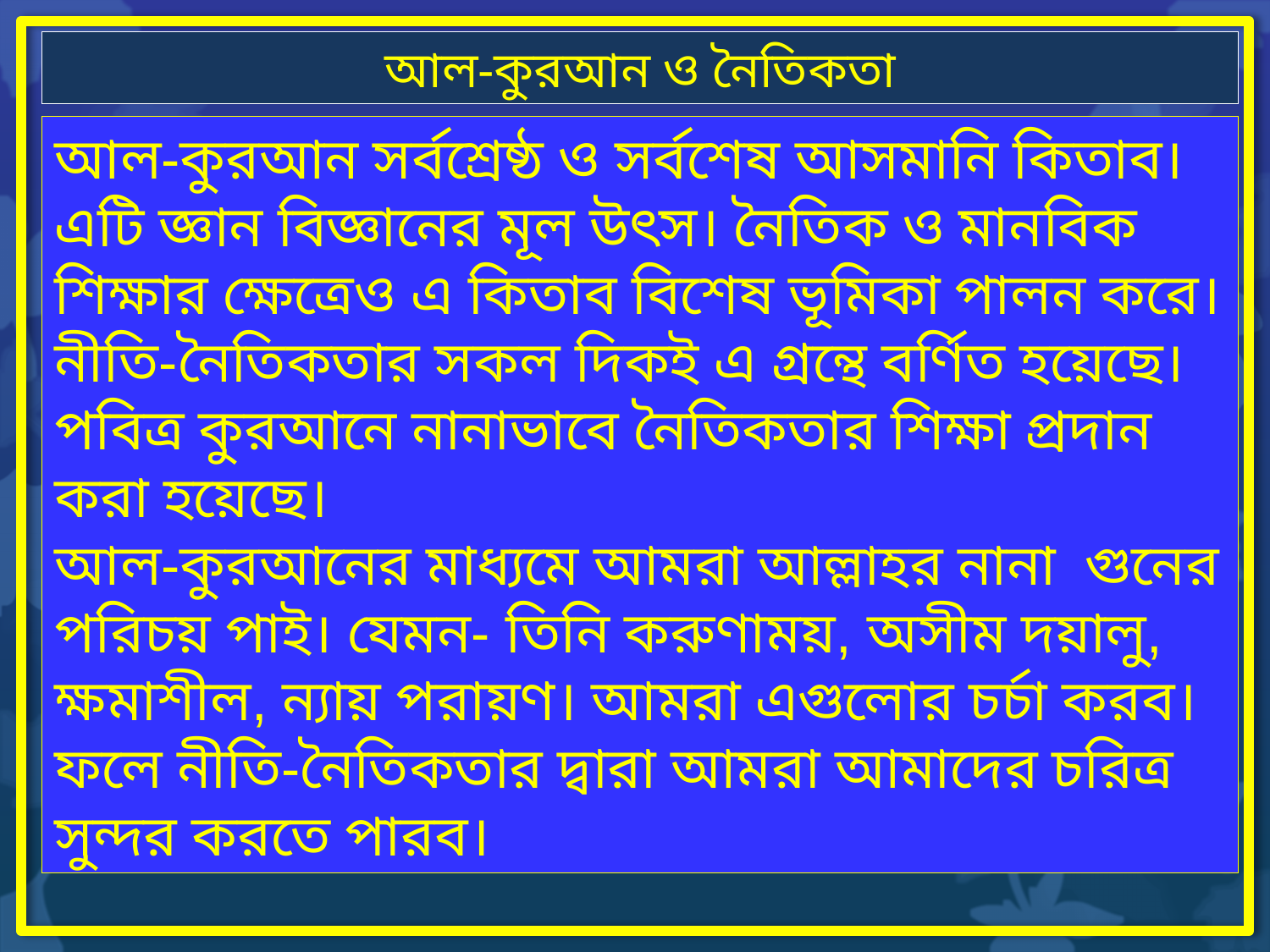

আল-কুরআন ও নৈতিকতা
আল-কুরআন সর্বশ্রেষ্ঠ ও সর্বশেষ আসমানি কিতাব। এটি জ্ঞান বিজ্ঞানের মূল উৎস। নৈতিক ও মানবিক শিক্ষার ক্ষেত্রেও এ কিতাব বিশেষ ভূমিকা পালন করে। নীতি-নৈতিকতার সকল দিকই এ গ্রন্থে বর্ণিত হয়েছে।
পবিত্র কুরআনে নানাভাবে নৈতিকতার শিক্ষা প্রদান করা হয়েছে।
আল-কুরআনের মাধ্যমে আমরা আল্লাহর নানা  গুনের পরিচয় পাই। যেমন- তিনি করুণাময়, অসীম দয়ালু, ক্ষমাশীল, ন্যায় পরায়ণ। আমরা এগুলোর চর্চা করব। ফলে নীতি-নৈতিকতার দ্বারা আমরা আমাদের চরিত্র সুন্দর করতে পারব।